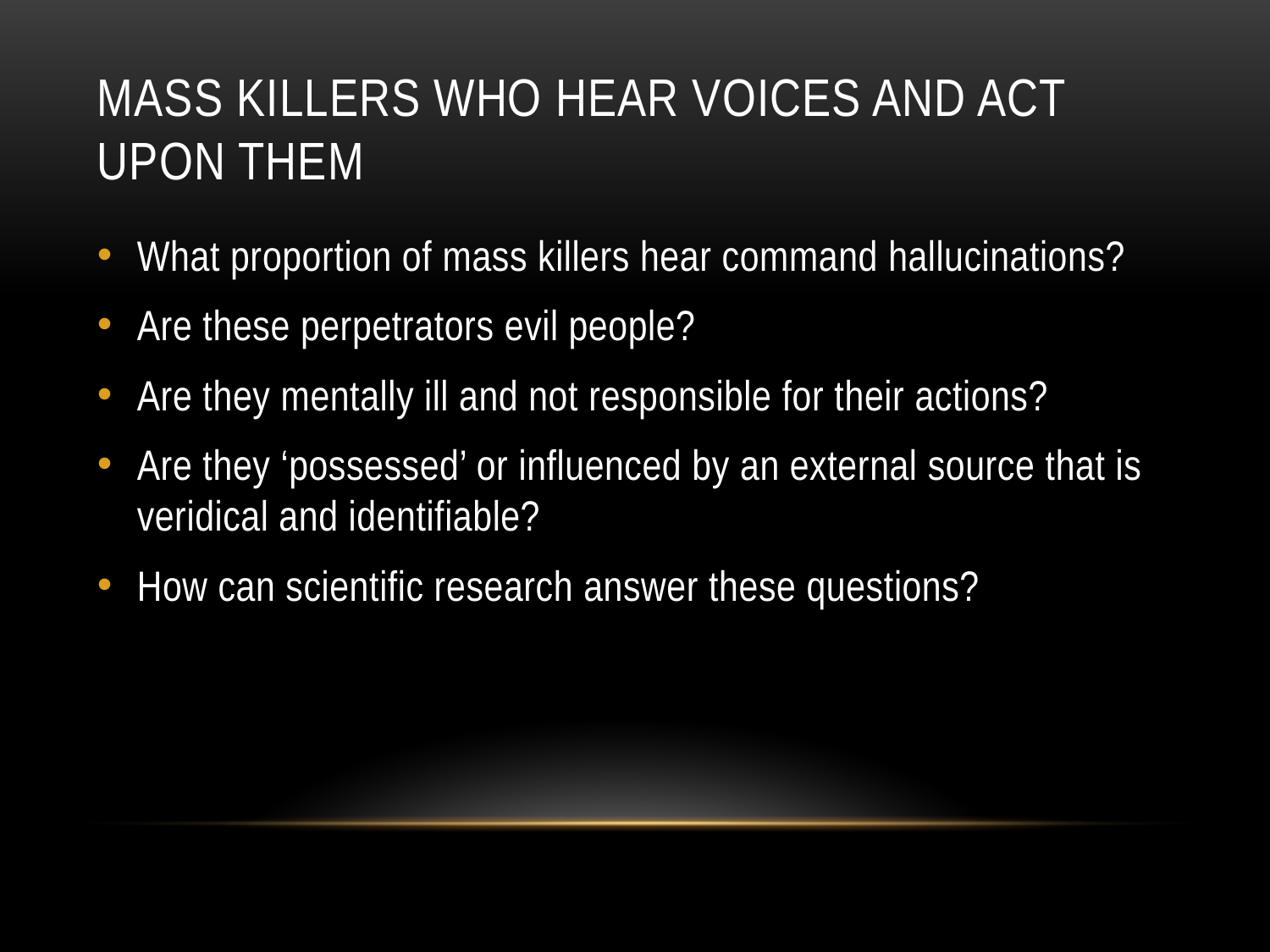

# Mass Killers Who Hear Voices and Act Upon Them
What proportion of mass killers hear command hallucinations?
Are these perpetrators evil people?
Are they mentally ill and not responsible for their actions?
Are they ‘possessed’ or influenced by an external source that is veridical and identifiable?
How can scientific research answer these questions?